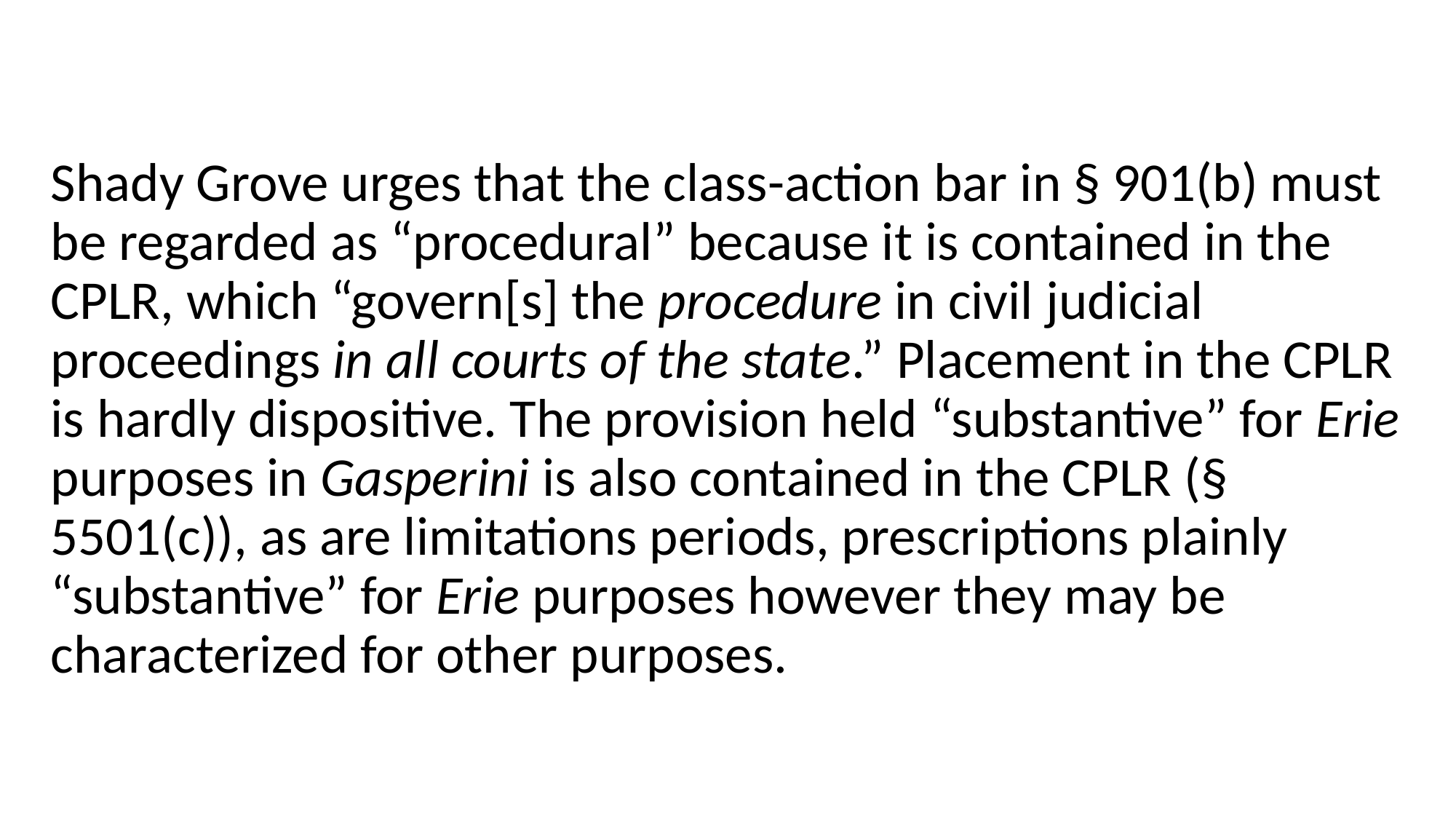

# Shady Grove urges that the class-action bar in § 901(b) must be regarded as “procedural” because it is contained in the CPLR, which “govern[s] the procedure in civil judicial proceedings in all courts of the state.” Placement in the CPLR is hardly dispositive. The provision held “substantive” for Erie purposes in Gasperini is also contained in the CPLR (§ 5501(c)), as are limitations periods, prescriptions plainly “substantive” for Erie purposes however they may be characterized for other purposes.